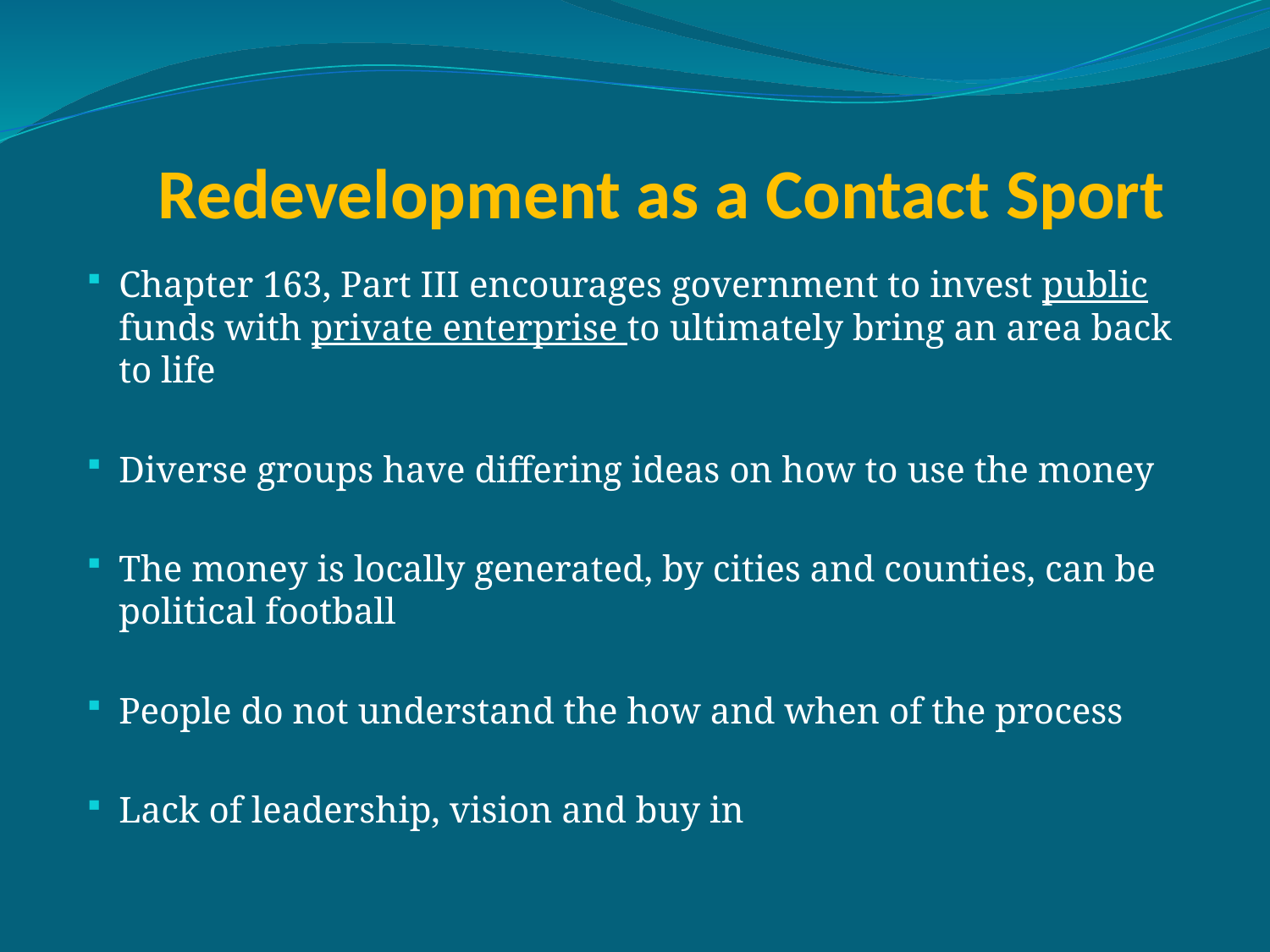

# Redevelopment as a Contact Sport

Chapter 163, Part III encourages government to invest public funds with private enterprise to ultimately bring an area back to life

Diverse groups have differing ideas on how to use the money

The money is locally generated, by cities and counties, can be political football

People do not understand the how and when of the process

Lack of leadership, vision and buy in